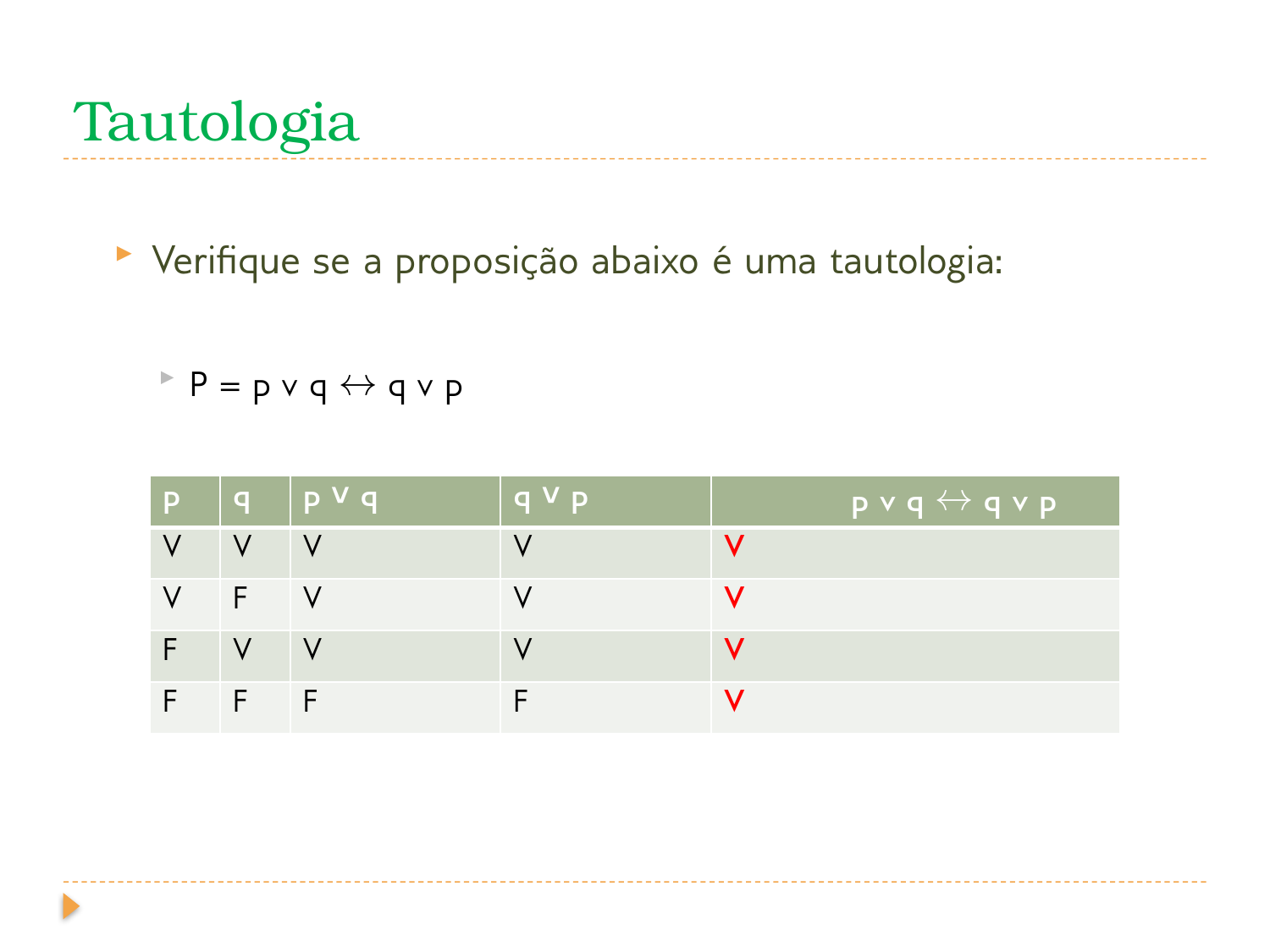

# Tautologia

Verifique se a proposição abaixo é uma tautologia:

P = p v q ↔ q v p

| p | q | p ˅ q | q ˅ p | p v q ↔ q v p |
| --- | --- | --- | --- | --- |
| V | V | V | V | V |
| V | F | V | V | V |
| F | V | V | V | V |
| F | F | F | F | V |